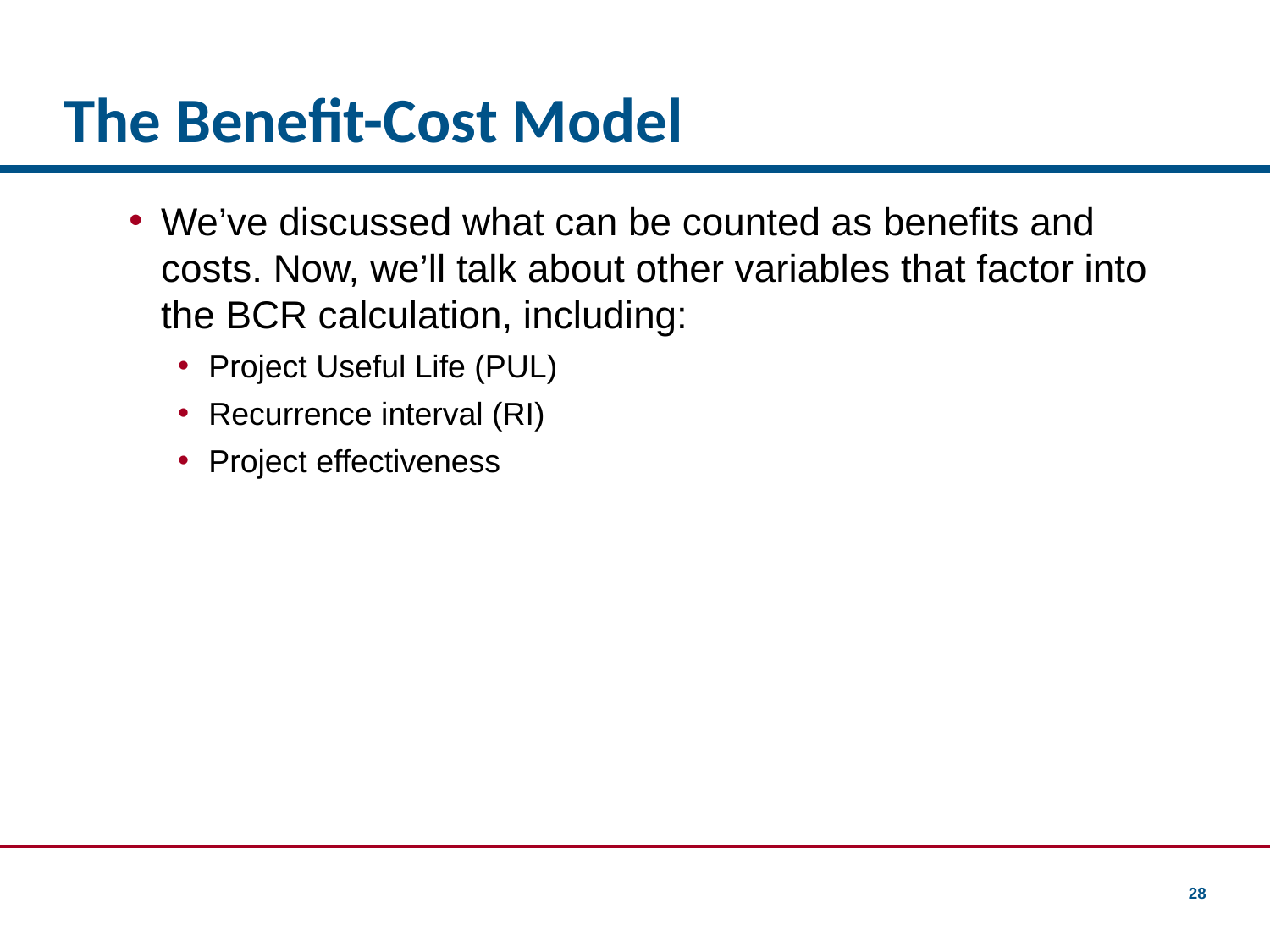

# The Benefit-Cost Model
We’ve discussed what can be counted as benefits and costs. Now, we’ll talk about other variables that factor into the BCR calculation, including:
Project Useful Life (PUL)
Recurrence interval (RI)
Project effectiveness
28